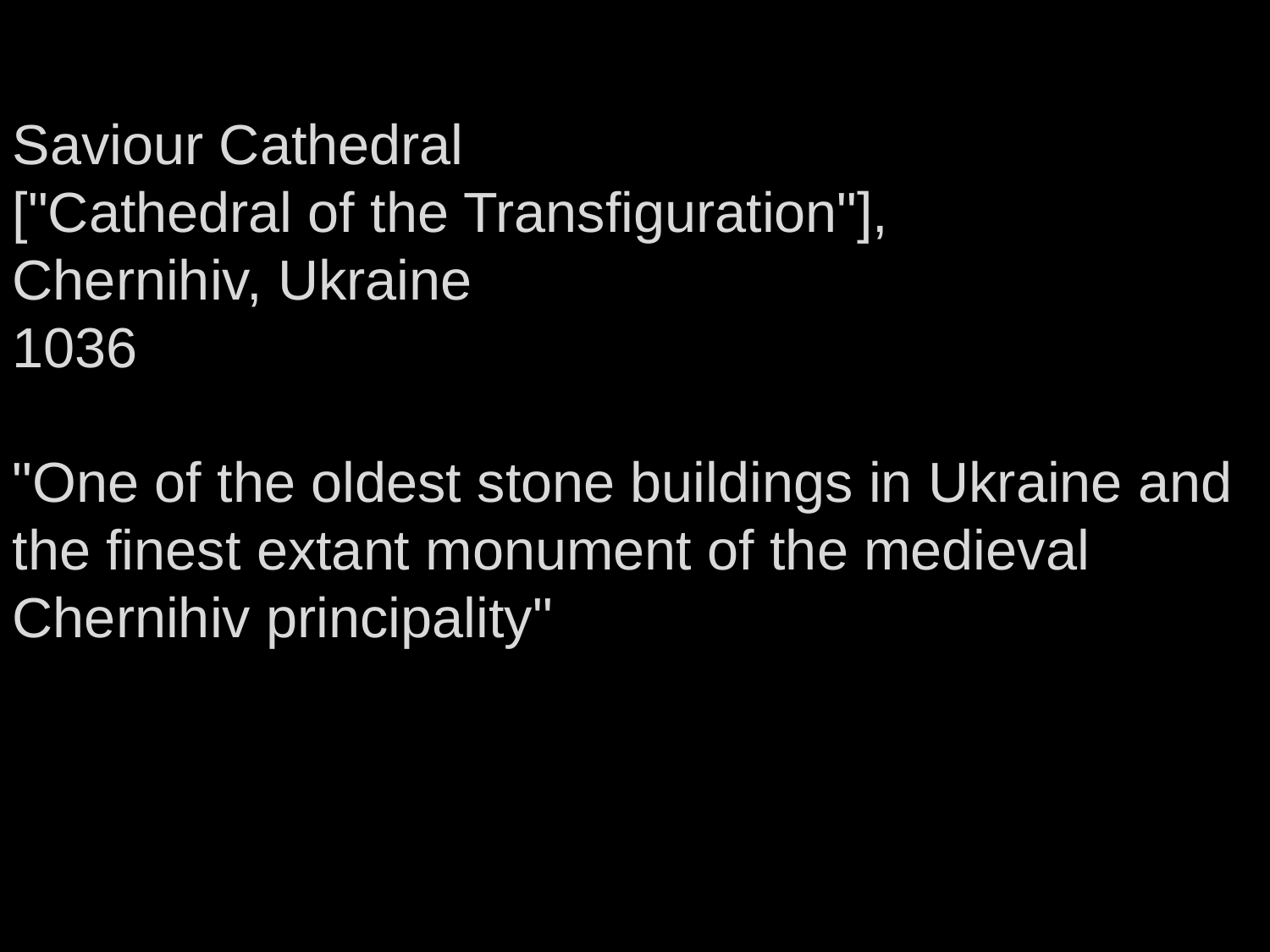

Saviour Cathedral
["Cathedral of the Transfiguration"],
Chernihiv, Ukraine
1036

"One of the oldest stone buildings in Ukraine and the finest extant monument of the medieval Chernihiv principality"